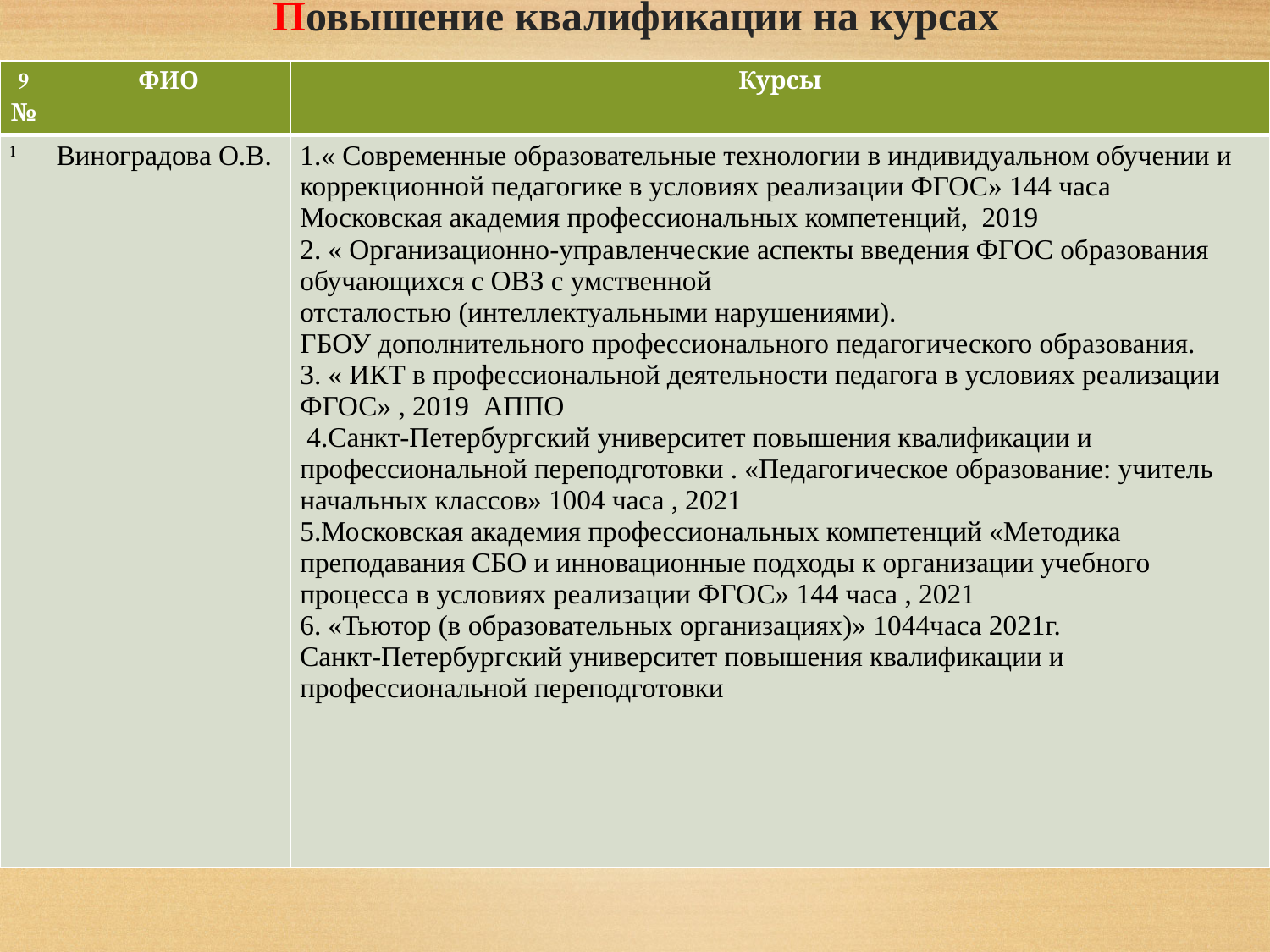

# Повышение квалификации на курсах
| 9№ | ФИО | Курсы |
| --- | --- | --- |
| 1 | Виноградова О.В. | 1.« Современные образовательные технологии в индивидуальном обучении и коррекционной педагогике в условиях реализации ФГОС» 144 часа Московская академия профессиональных компетенций, 2019 2. « Организационно-управленческие аспекты введения ФГОС образования обучающихся с ОВЗ с умственной отсталостью (интеллектуальными нарушениями). ГБОУ дополнительного профессионального педагогического образования.  3. « ИКТ в профессиональной деятельности педагога в условиях реализации ФГОС» , 2019 АППО 4.Санкт-Петербургский университет повышения квалификации и профессиональной переподготовки . «Педагогическое образование: учитель начальных классов» 1004 часа , 2021 5.Московская академия профессиональных компетенций «Методика преподавания СБО и инновационные подходы к организации учебного процесса в условиях реализации ФГОС» 144 часа , 2021 6. «Тьютор (в образовательных организациях)» 1044часа 2021г. Санкт-Петербургский университет повышения квалификации и профессиональной переподготовки |